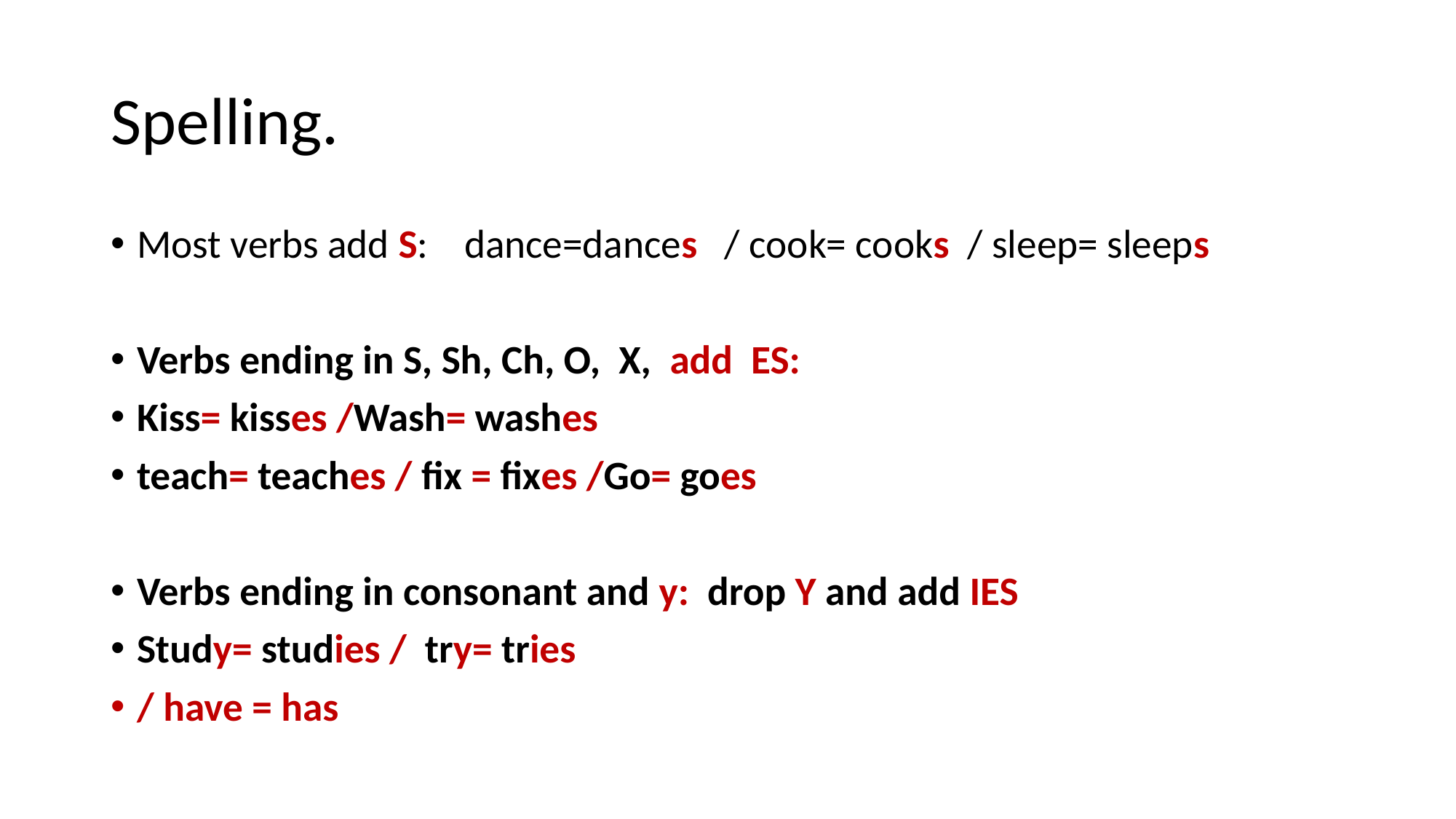

# Spelling.
Most verbs add S:    dance=dances   / cook= cooks  / sleep= sleeps

Verbs ending in S, Sh, Ch, O,  X,  add  ES:
Kiss= kisses /Wash= washes
teach= teaches / fix = fixes /Go= goes

Verbs ending in consonant and y:  drop Y and add IES
Study= studies /  try= tries
/ have = has